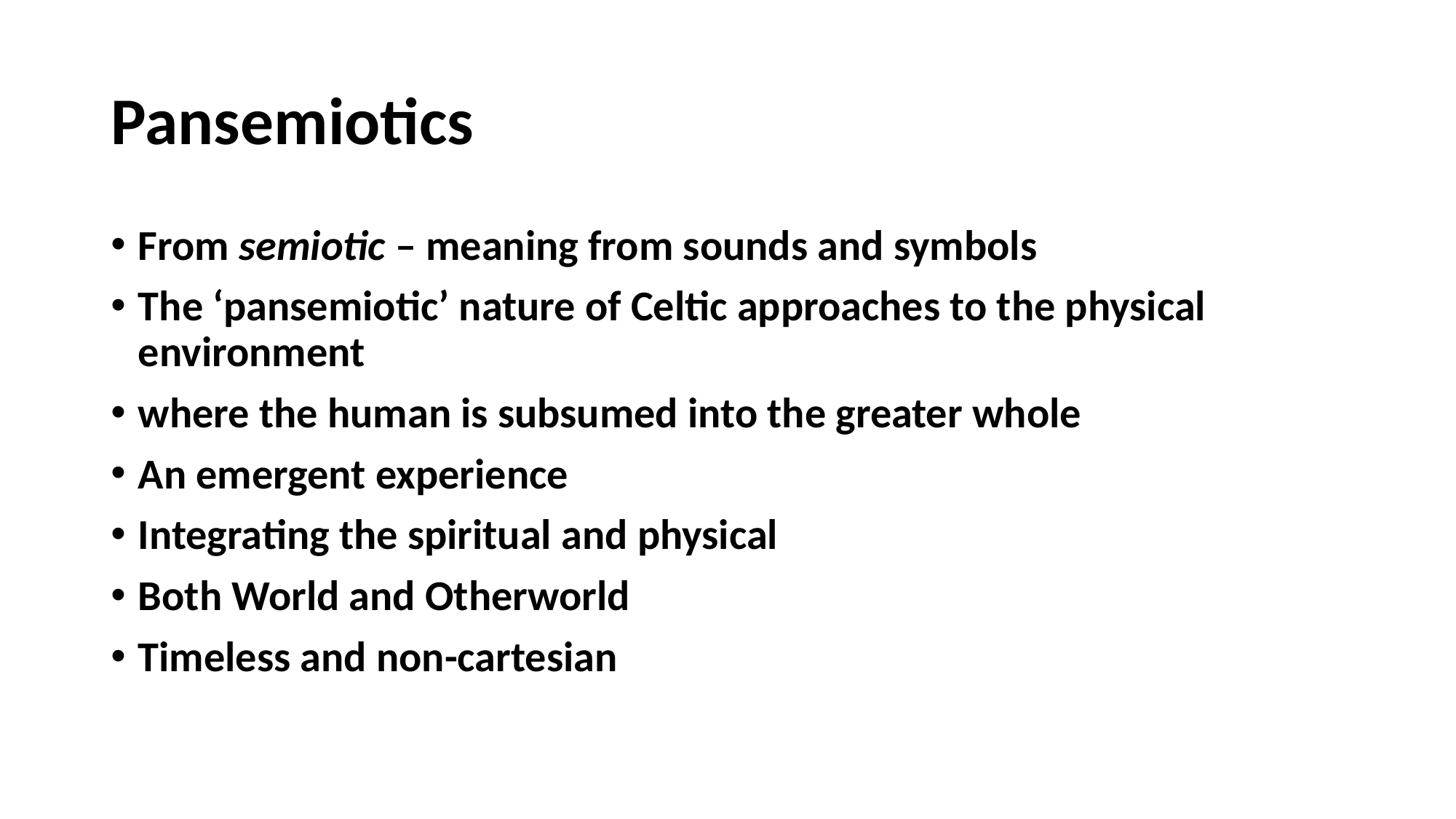

# Pansemiotics
From semiotic – meaning from sounds and symbols
The ‘pansemiotic’ nature of Celtic approaches to the physical environment
where the human is subsumed into the greater whole
An emergent experience
Integrating the spiritual and physical
Both World and Otherworld
Timeless and non-cartesian